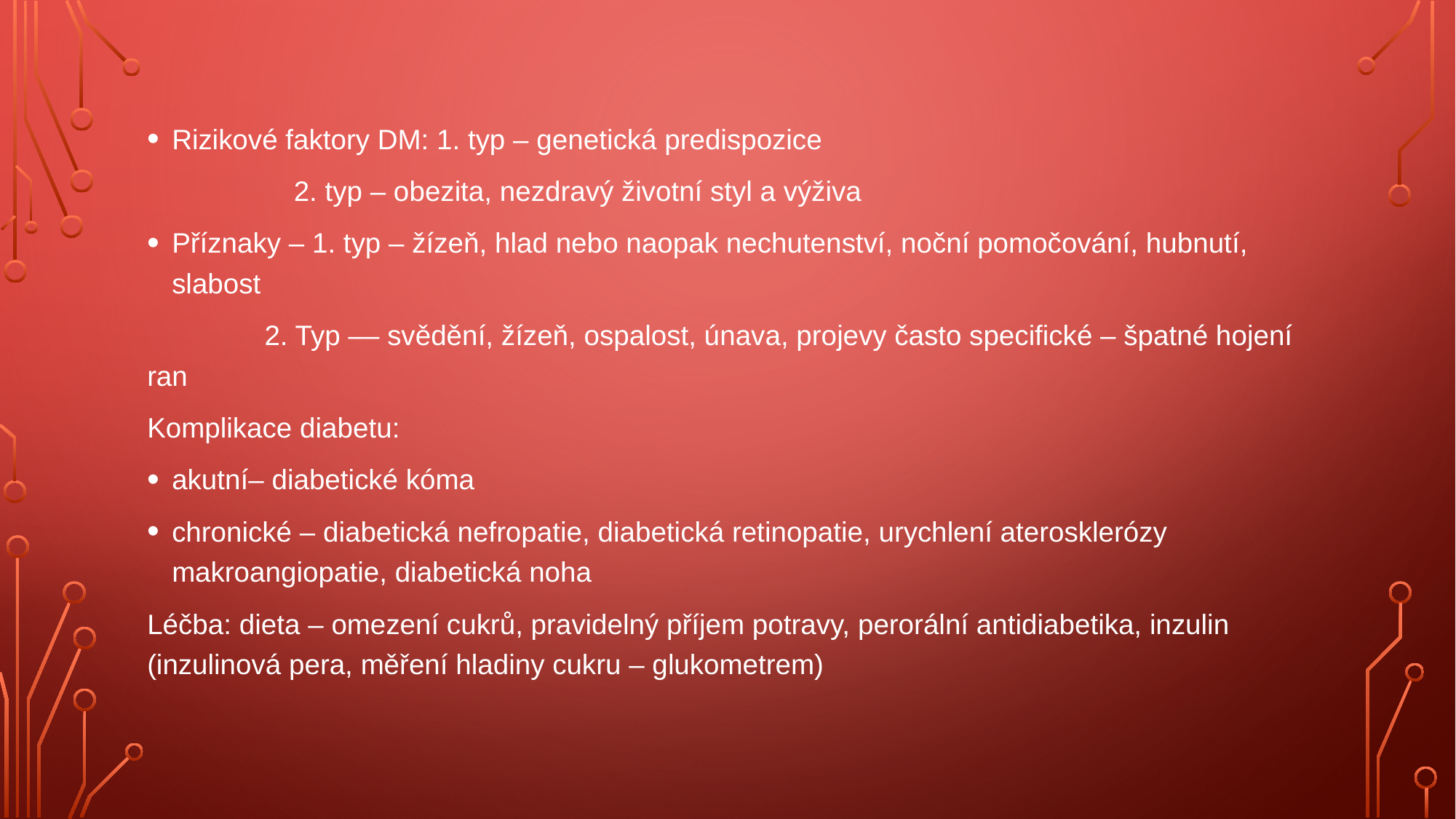

Rizikové faktory DM: 1. typ – genetická predispozice
		        2. typ – obezita, nezdravý životní styl a výživa
Příznaky – 1. typ – žízeň, hlad nebo naopak nechutenství, noční pomočování, hubnutí, slabost
               2. Typ –– svědění, žízeň, ospalost, únava, projevy často specifické – špatné hojení ran
Komplikace diabetu:
akutní– diabetické kóma
chronické – diabetická nefropatie, diabetická retinopatie, urychlení aterosklerózy makroangiopatie, diabetická noha
Léčba: dieta – omezení cukrů, pravidelný příjem potravy, perorální antidiabetika, inzulin (inzulinová pera, měření hladiny cukru – glukometrem)